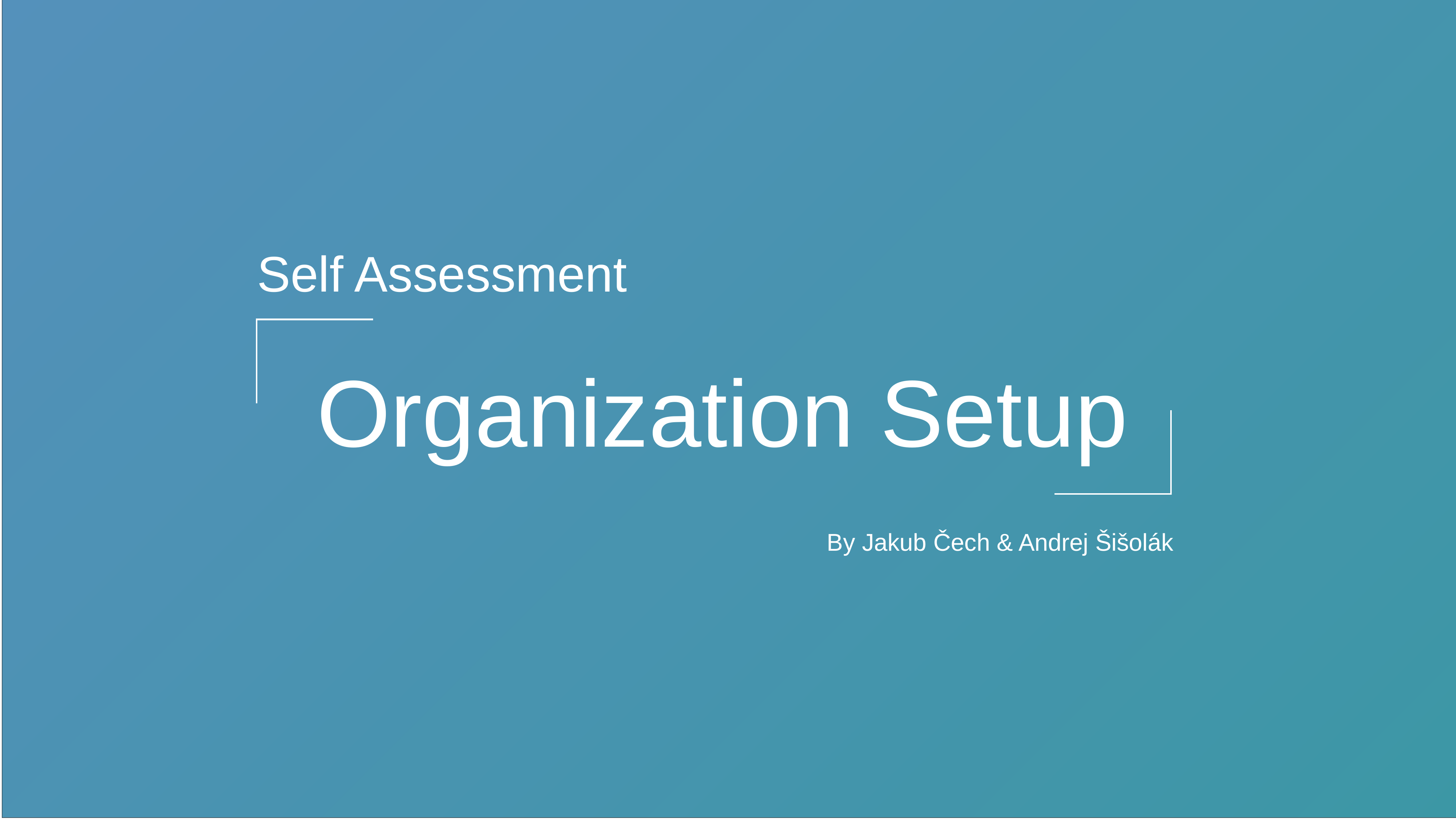

Self Assessment
Organization Setup
By Jakub Čech & Andrej Šišolák